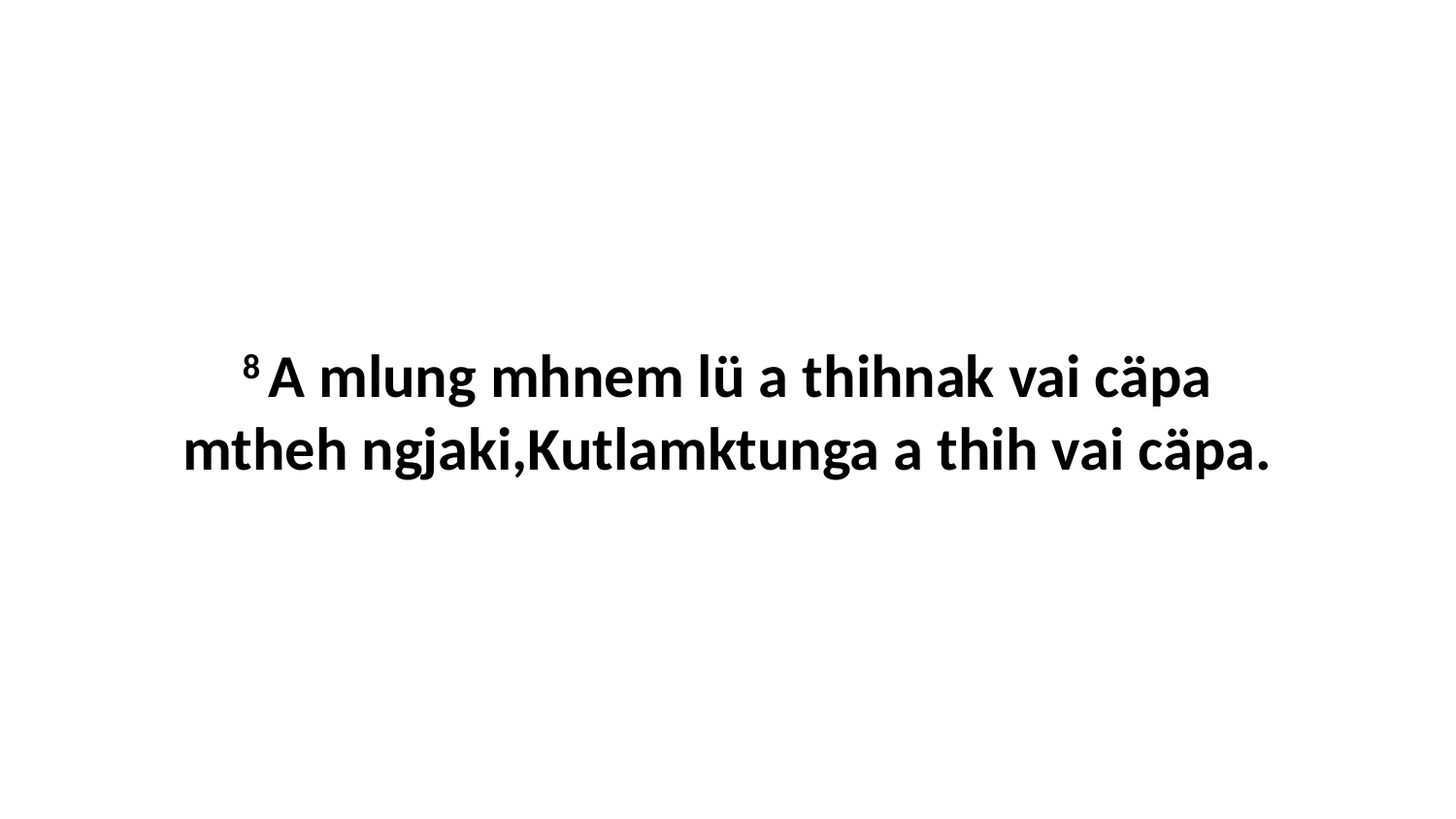

8 A mlung mhnem lü a thihnak vai cäpa mtheh ngjaki,Kutlamktunga a thih vai cäpa.